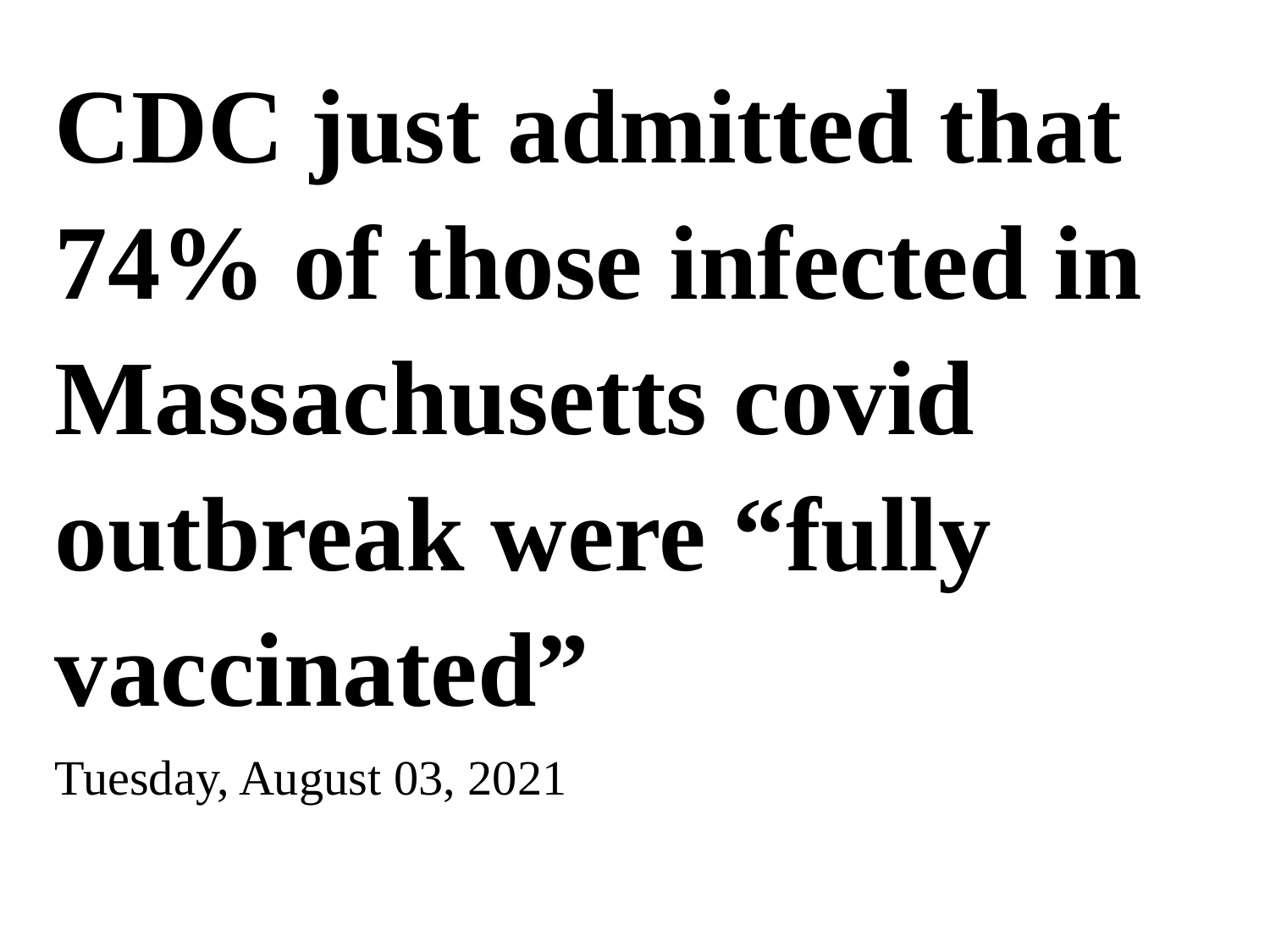

CDC just admitted that 74% of those infected in Massachusetts covid outbreak were “fully vaccinated”
Tuesday, August 03, 2021